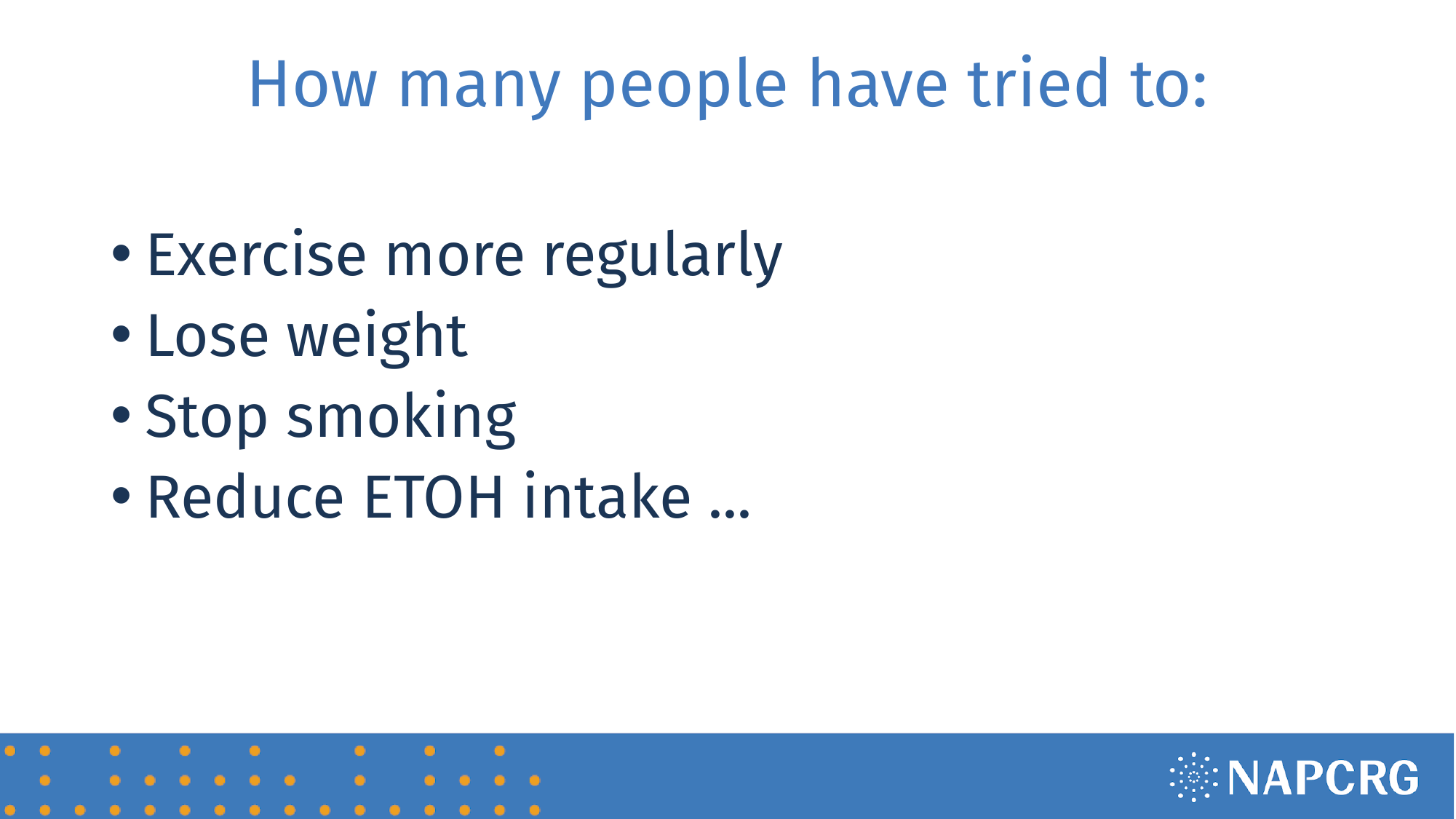

# How many people have tried to:

Exercise more regularly
Lose weight
Stop smoking
Reduce ETOH intake ...